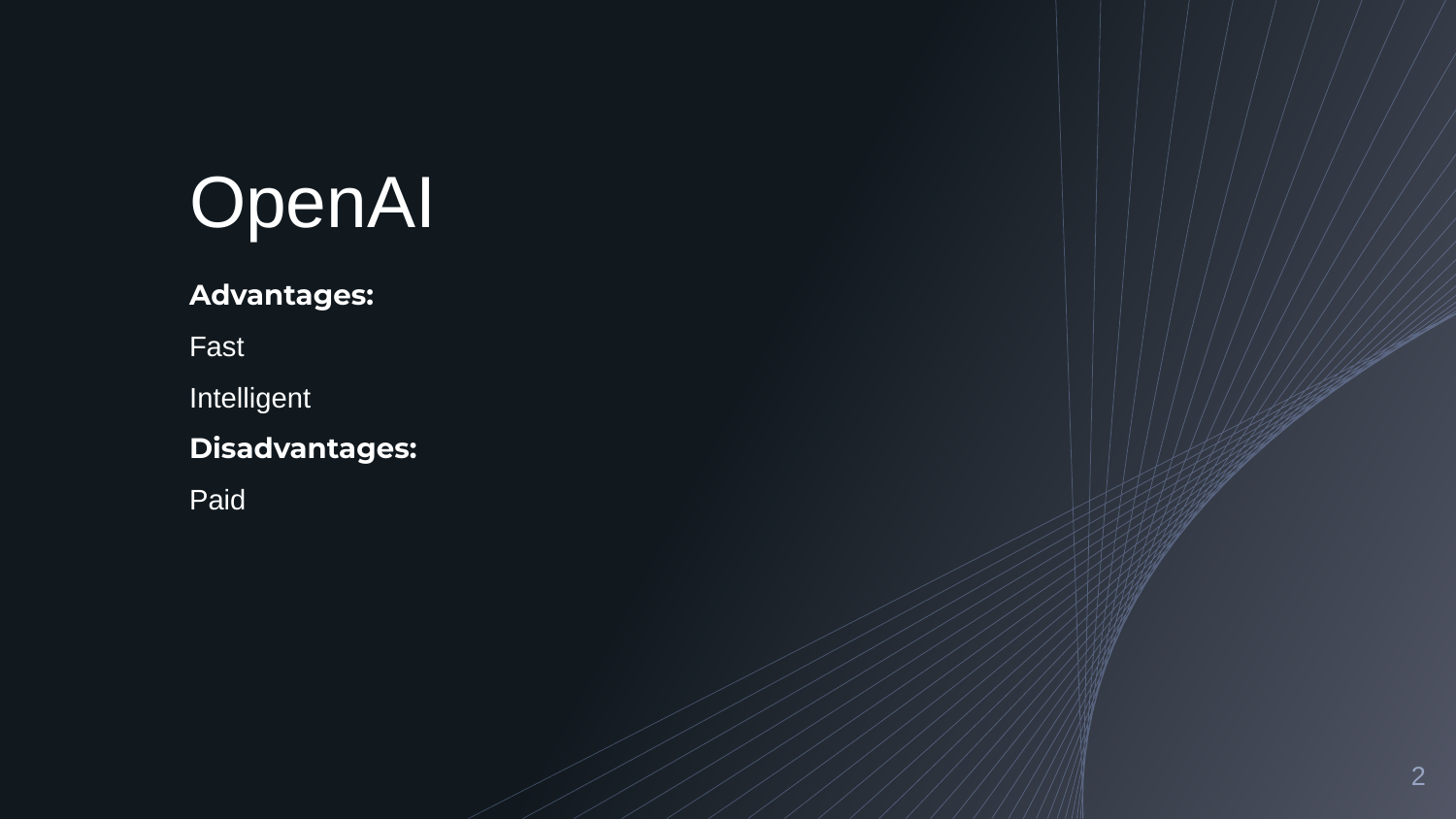

# OpenAI
Advantages:
Fast
Intelligent
Disadvantages:
Paid

2